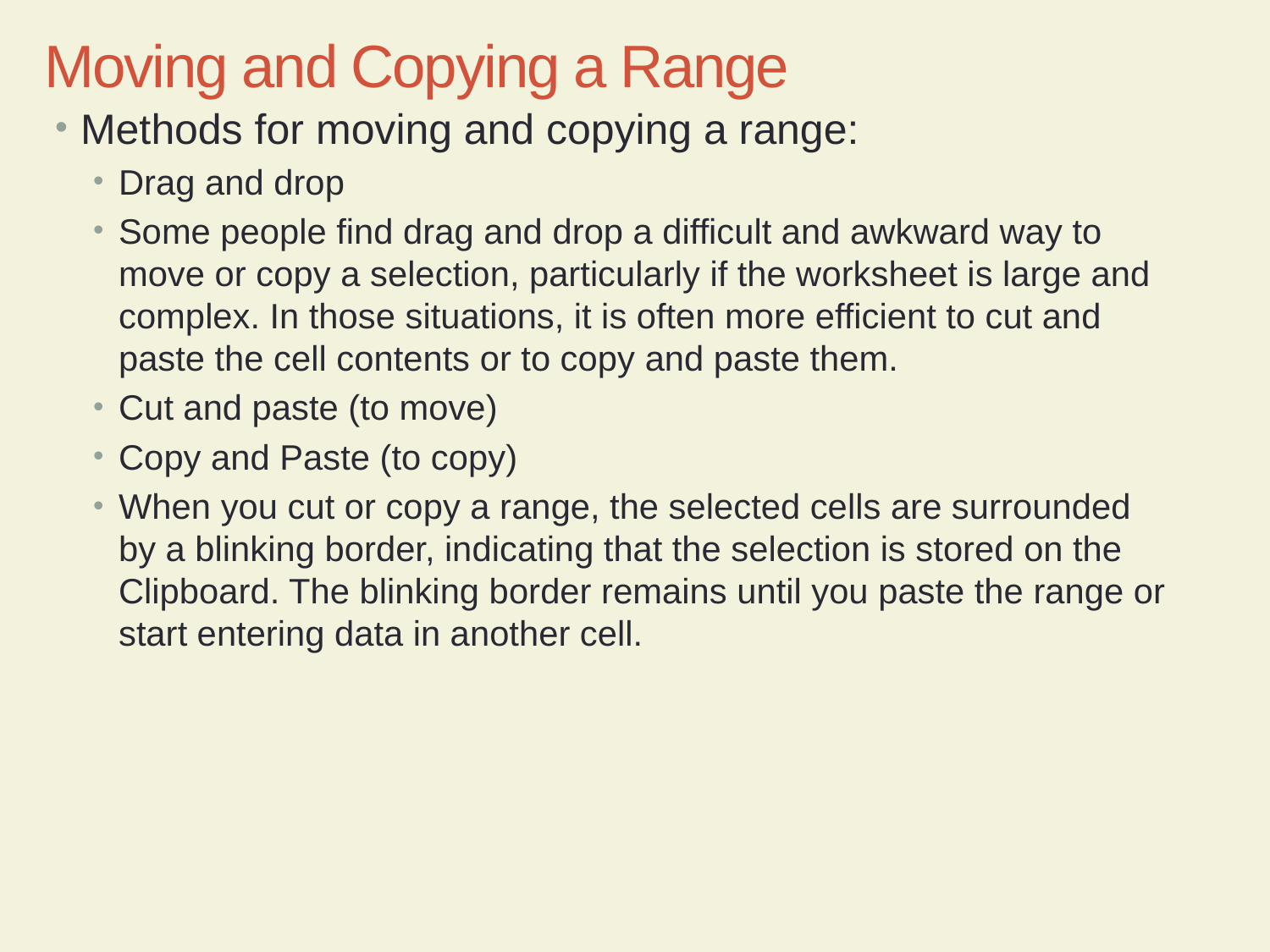

Moving and Copying a Range
Methods for moving and copying a range:
Drag and drop
Some people find drag and drop a difficult and awkward way to move or copy a selection, particularly if the worksheet is large and complex. In those situations, it is often more efficient to cut and paste the cell contents or to copy and paste them.
Cut and paste (to move)
Copy and Paste (to copy)
When you cut or copy a range, the selected cells are surrounded by a blinking border, indicating that the selection is stored on the Clipboard. The blinking border remains until you paste the range or start entering data in another cell.